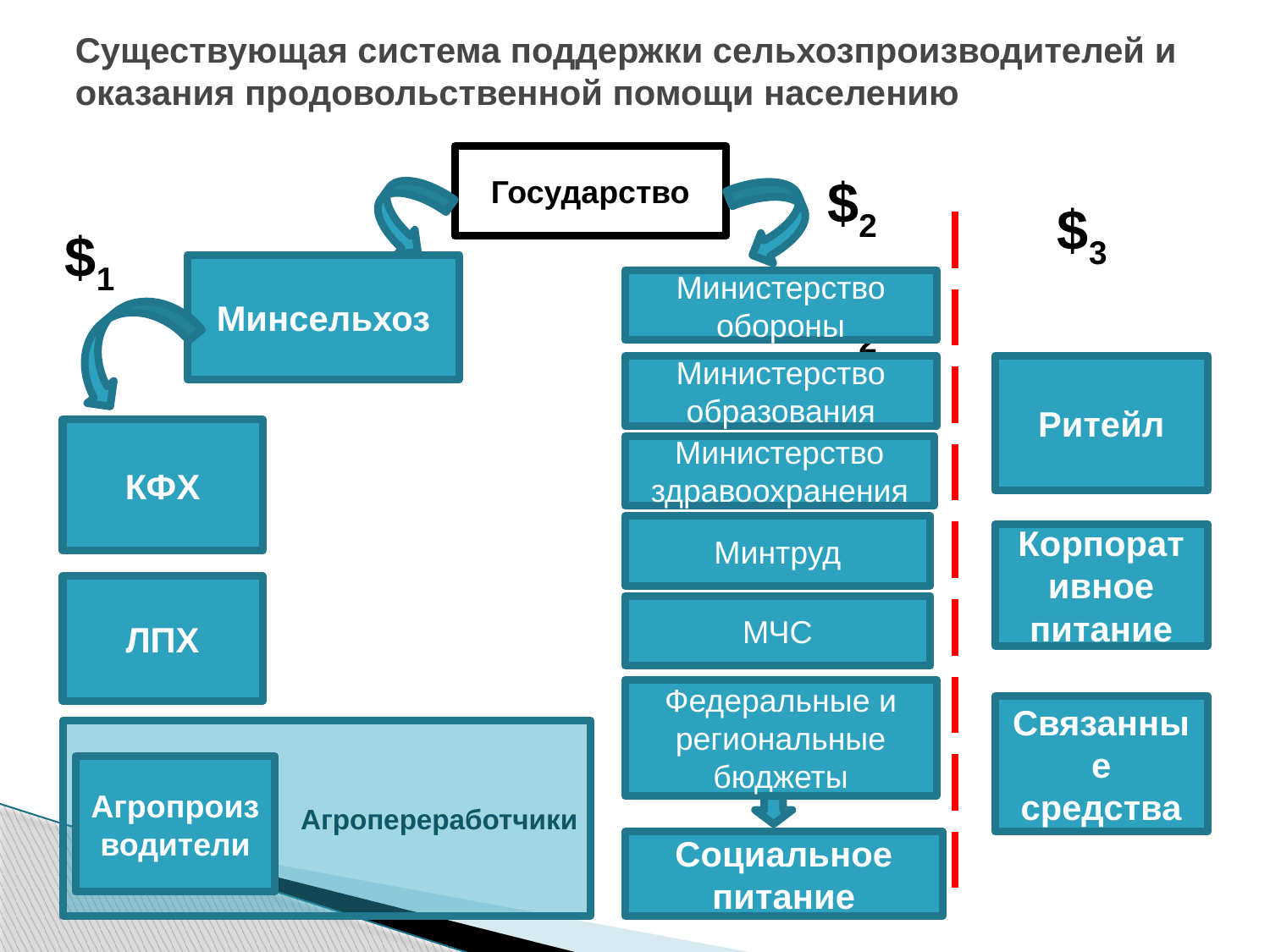

# Существующая система поддержки сельхозпроизводителей и оказания продовольственной помощи населению
Государство
$2

$3
$1
Минсельхоз
Министерство обороны
$2

Ритейл
Министерство образования
КФХ
Министерство здравоохранения
Минтруд
Корпоративное питание
ЛПХ
МЧС
Федеральные и региональные бюджеты
Связанные средства
Агропереработчики
Агропроизводители

Социальное питание